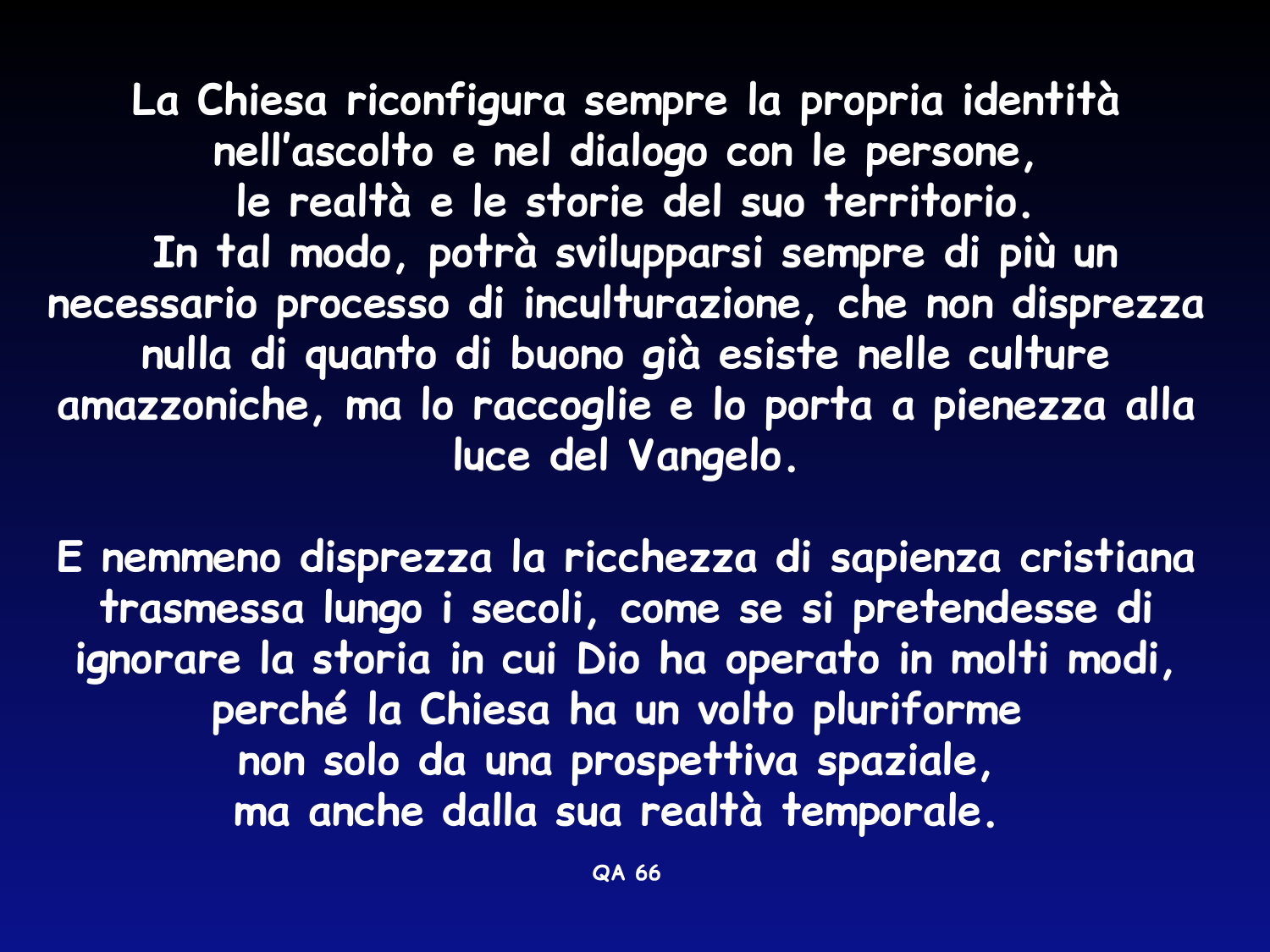

La Chiesa riconfigura sempre la propria identità nell’ascolto e nel dialogo con le persone,
 le realtà e le storie del suo territorio.
 In tal modo, potrà svilupparsi sempre di più un necessario processo di inculturazione, che non disprezza nulla di quanto di buono già esiste nelle culture amazzoniche, ma lo raccoglie e lo porta a pienezza alla luce del Vangelo.

E nemmeno disprezza la ricchezza di sapienza cristiana trasmessa lungo i secoli, come se si pretendesse di ignorare la storia in cui Dio ha operato in molti modi, perché la Chiesa ha un volto pluriforme
non solo da una prospettiva spaziale,
ma anche dalla sua realtà temporale.
QA 66